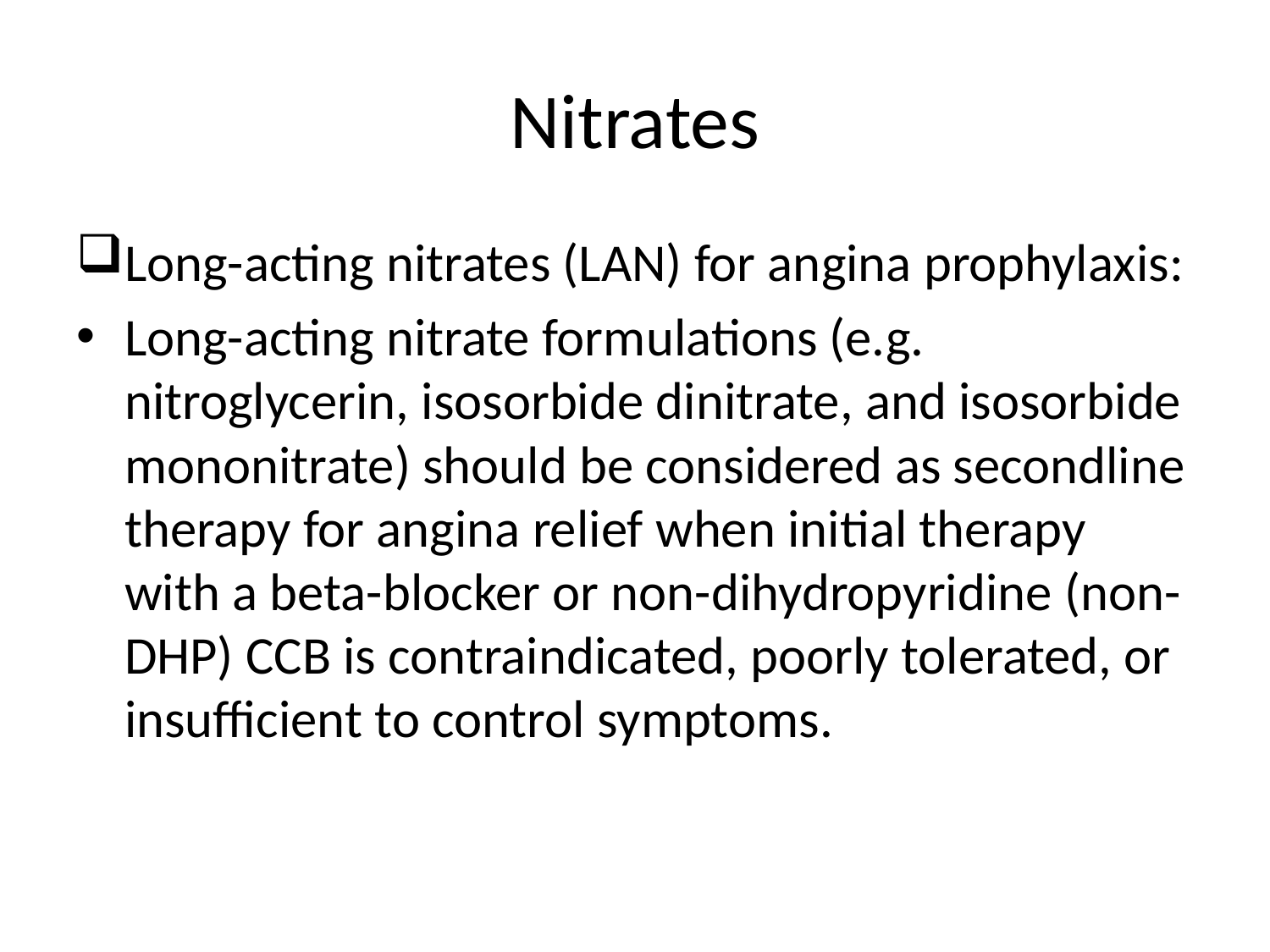

# Nitrates
Long-acting nitrates (LAN) for angina prophylaxis:
Long-acting nitrate formulations (e.g. nitroglycerin, isosorbide dinitrate, and isosorbide mononitrate) should be considered as secondline therapy for angina relief when initial therapy with a beta-blocker or non-dihydropyridine (non-DHP) CCB is contraindicated, poorly tolerated, or insufficient to control symptoms.